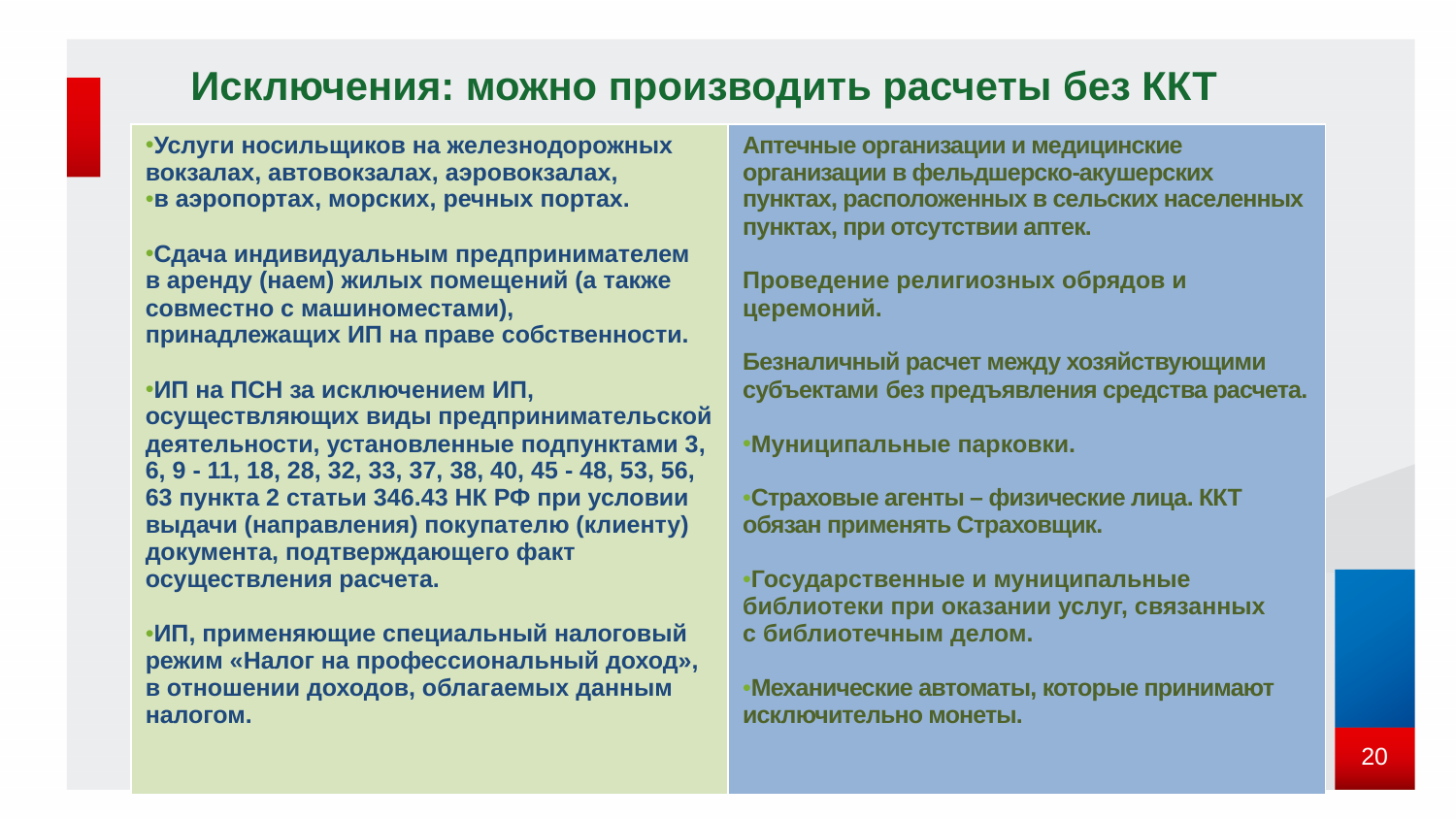

# Исключения: можно производить расчеты без ККТ
| Услуги носильщиков на железнодорожных вокзалах, автовокзалах, аэровокзалах, в аэропортах, морских, речных портах. Сдача индивидуальным предпринимателем в аренду (наем) жилых помещений (а также совместно с машиноместами), принадлежащих ИП на праве собственности. ИП на ПСН за исключением ИП, осуществляющих виды предпринимательской деятельности, установленные подпунктами 3, 6, 9 - 11, 18, 28, 32, 33, 37, 38, 40, 45 - 48, 53, 56, 63 пункта 2 статьи 346.43 НК РФ при условии выдачи (направления) покупателю (клиенту) документа, подтверждающего факт осуществления расчета. ИП, применяющие специальный налоговый режим «Налог на профессиональный доход», в отношении доходов, облагаемых данным налогом. | Аптечные организации и медицинские организации в фельдшерско-акушерских пунктах, расположенных в сельских населенных пунктах, при отсутствии аптек. Проведение религиозных обрядов и церемоний. Безналичный расчет между хозяйствующими субъектами без предъявления средства расчета. Муниципальные парковки. Страховые агенты – физические лица. ККТ обязан применять Страховщик. Государственные и муниципальные библиотеки при оказании услуг, связанных с библиотечным делом. Механические автоматы, которые принимают исключительно монеты. |
| --- | --- |
20